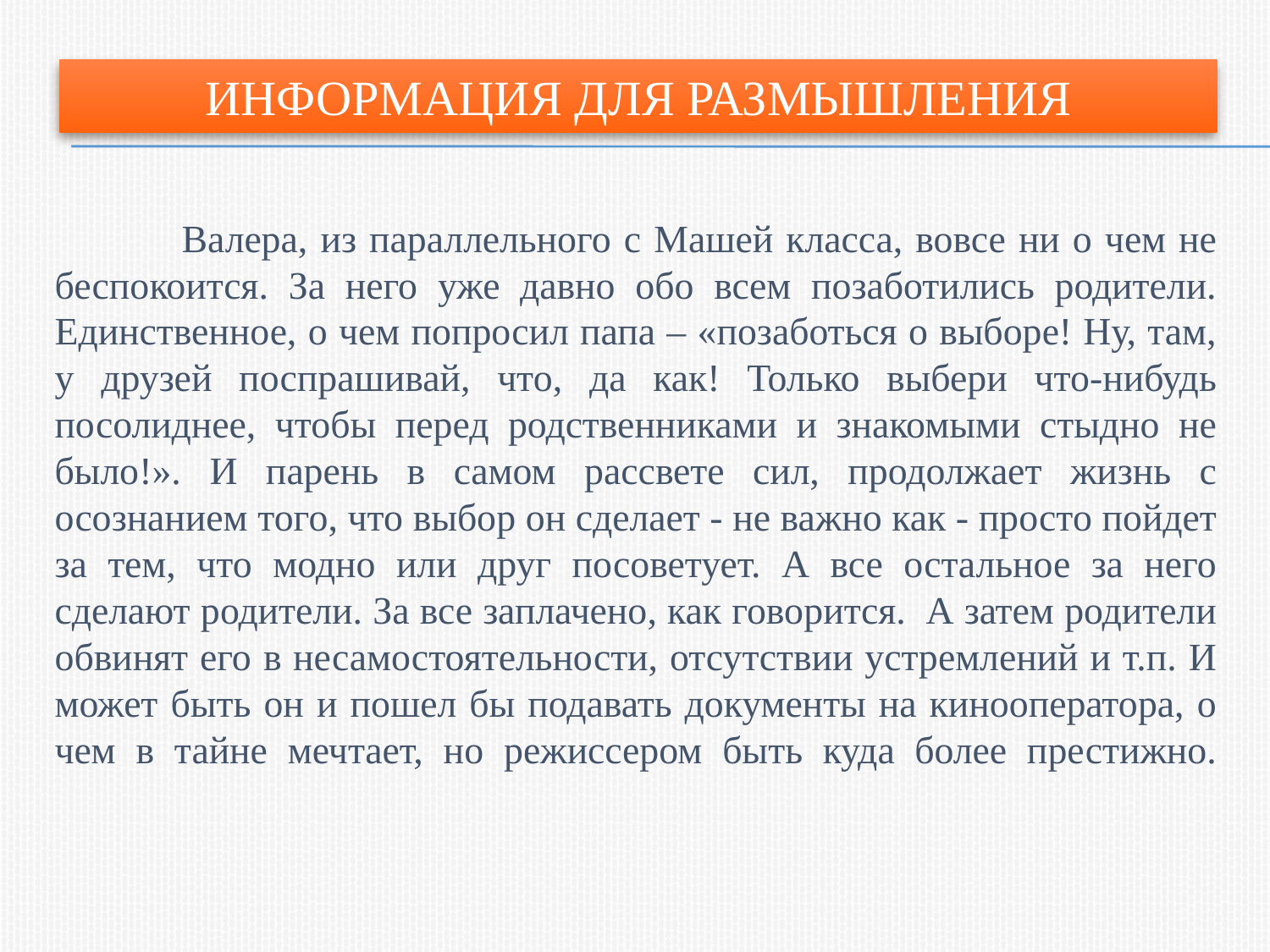

ИНФОРМАЦИЯ ДЛЯ РАЗМЫШЛЕНИЯ
	Валера, из параллельного с Машей класса, вовсе ни о чем не беспокоится. За него уже давно обо всем позаботились родители. Единственное, о чем попросил папа – «позаботься о выборе! Ну, там, у друзей поспрашивай, что, да как! Только выбери что-нибудь посолиднее, чтобы перед родственниками и знакомыми стыдно не было!». И парень в самом рассвете сил, продолжает жизнь с осознанием того, что выбор он сделает - не важно как - просто пойдет за тем, что модно или друг посоветует. А все остальное за него сделают родители. За все заплачено, как говорится.  А затем родители обвинят его в несамостоятельности, отсутствии устремлений и т.п. И может быть он и пошел бы подавать документы на кинооператора, о чем в тайне мечтает, но режиссером быть куда более престижно.